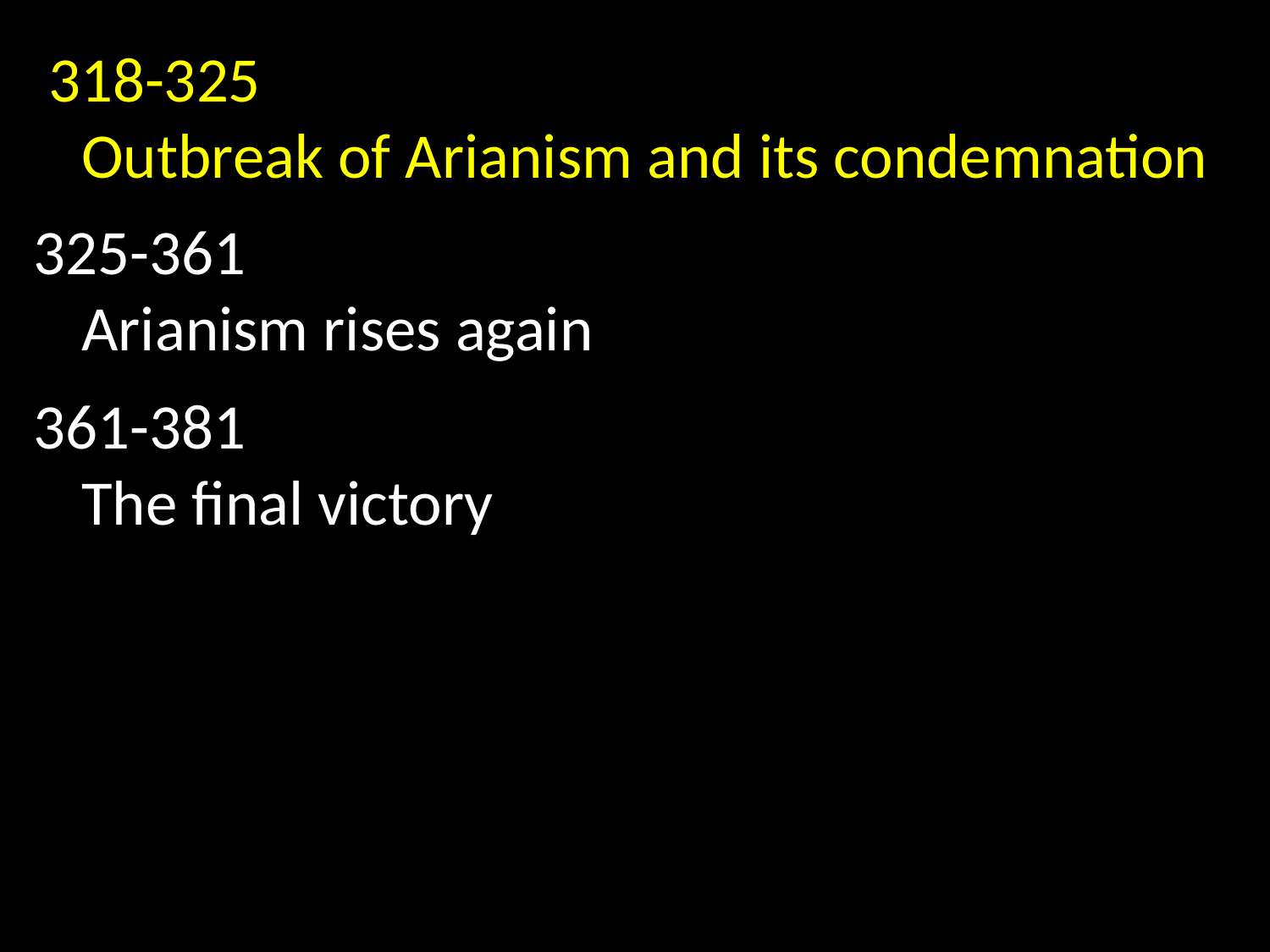

318-325
Outbreak of Arianism and its condemnation
325-361
Arianism rises again
361-381
The final victory